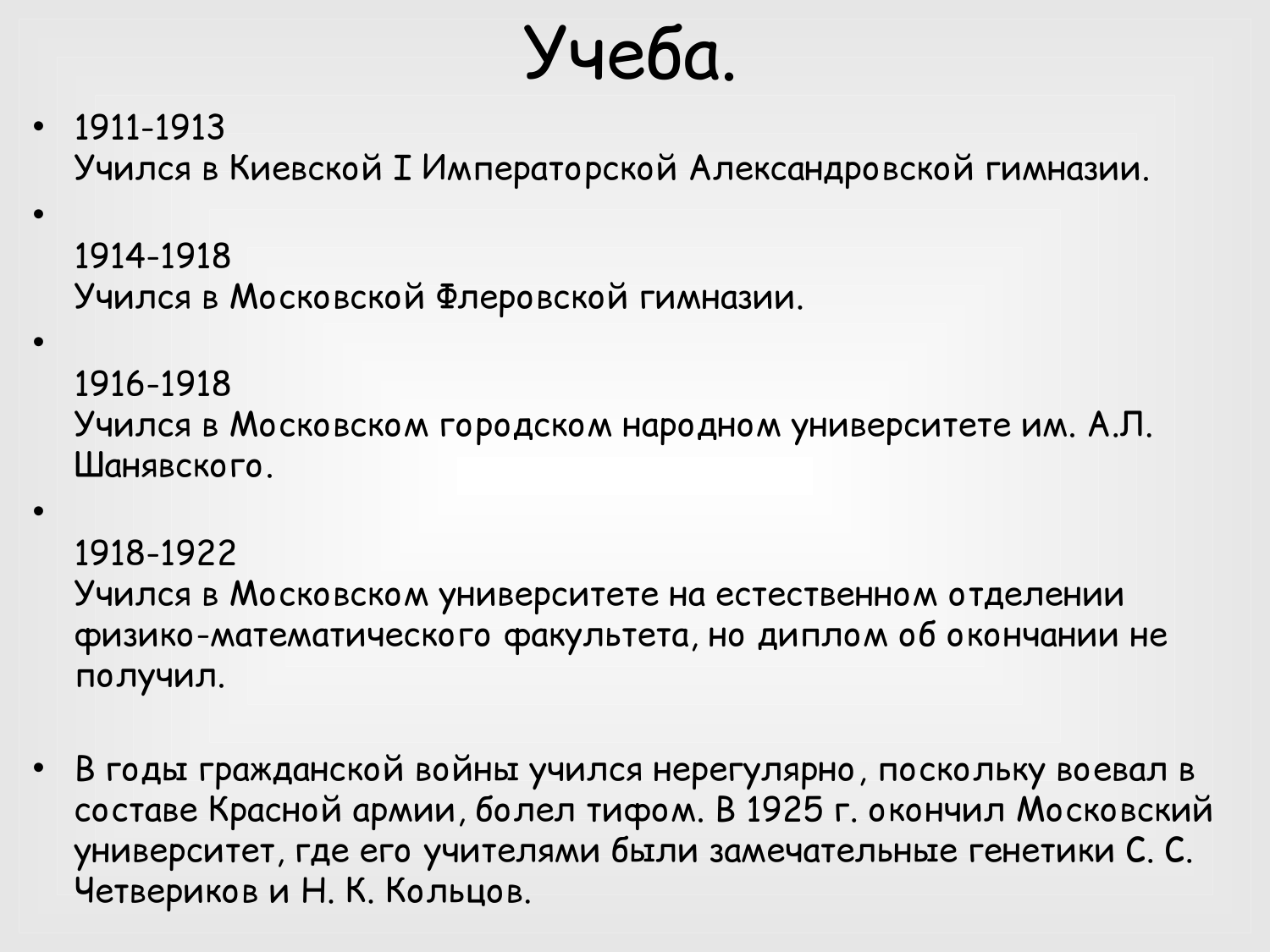

# Учеба.
1911-1913
Учился в Киевской I Императорской Александровской гимназии.
1914-1918
Учился в Московской Флеровской гимназии.
1916-1918
Учился в Московском городском народном университете им. А.Л. Шанявского.
1918-1922
Учился в Московском университете на естественном отделении физико-математического факультета, но диплом об окончании не получил.

В годы гражданской войны учился нерегулярно, поскольку воевал в составе Красной армии, болел тифом. В 1925 г. окончил Московский университет, где его учителями были замечательные генетики С. С. Четвериков и Н. К. Кольцов.